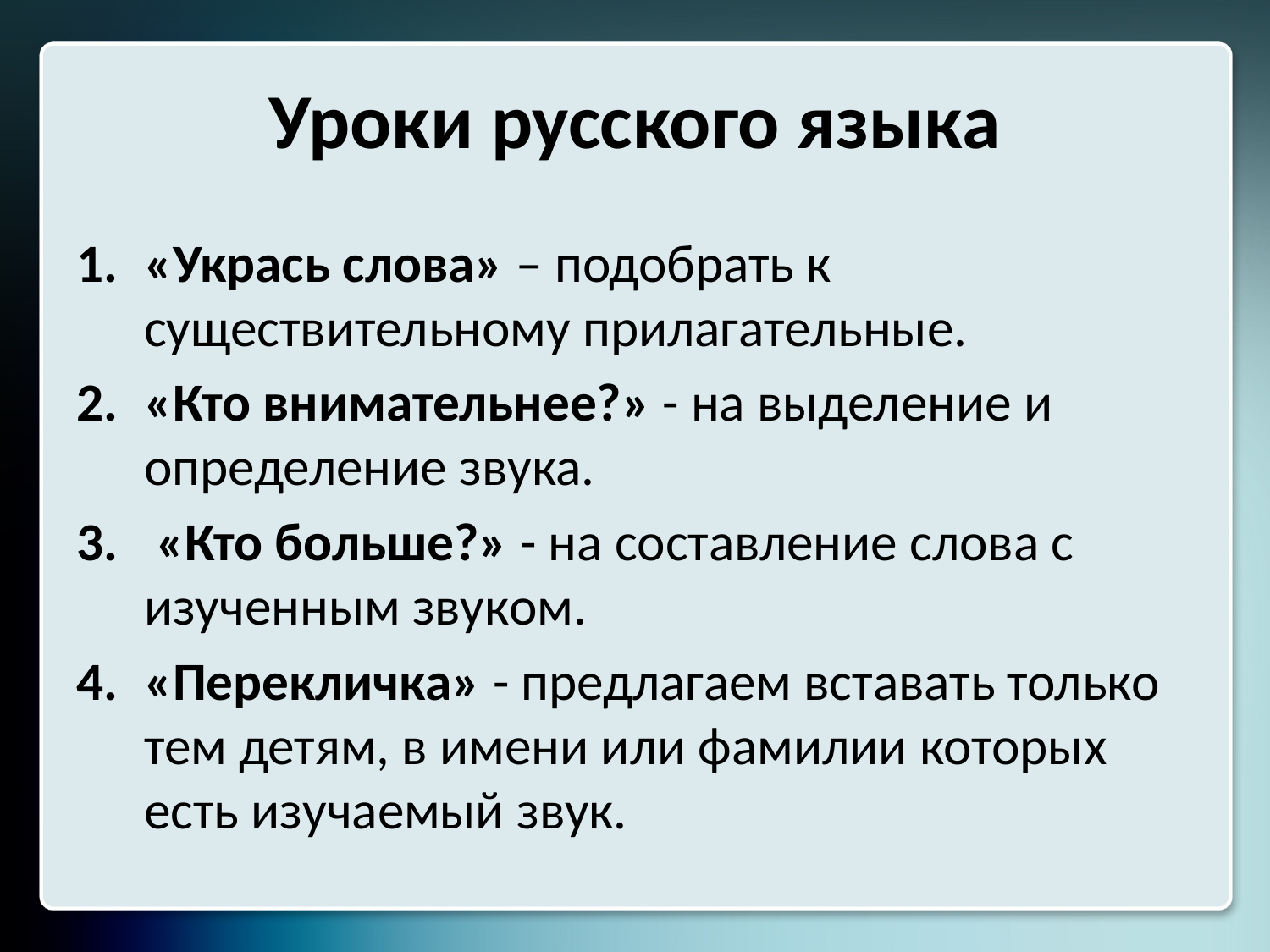

# Уроки русского языка
«Укрась слова» – подобрать к существительному прилагательные.
«Кто внимательнее?» - на выделение и определение звука.
 «Кто больше?» - на составление слова с изученным звуком.
«Перекличка» - предлагаем вставать только тем детям, в имени или фамилии которых есть изучаемый звук.